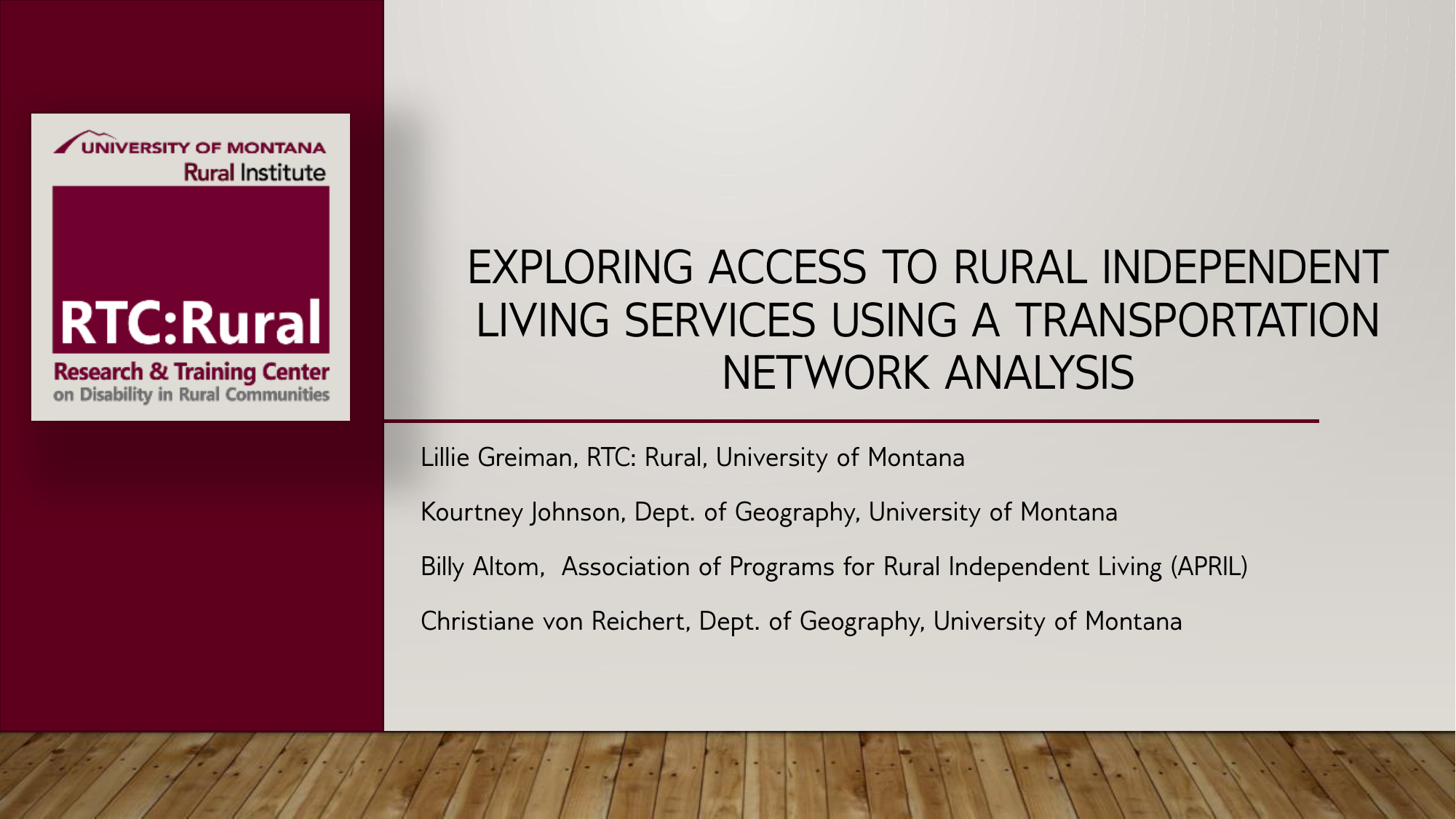

# Exploring Access to Rural Independent Living Services using a Transportation Network analysis
Lillie Greiman, RTC: Rural, University of Montana
Kourtney Johnson, Dept. of Geography, University of Montana
Billy Altom,  Association of Programs for Rural Independent Living (APRIL)
Christiane von Reichert, Dept. of Geography, University of Montana